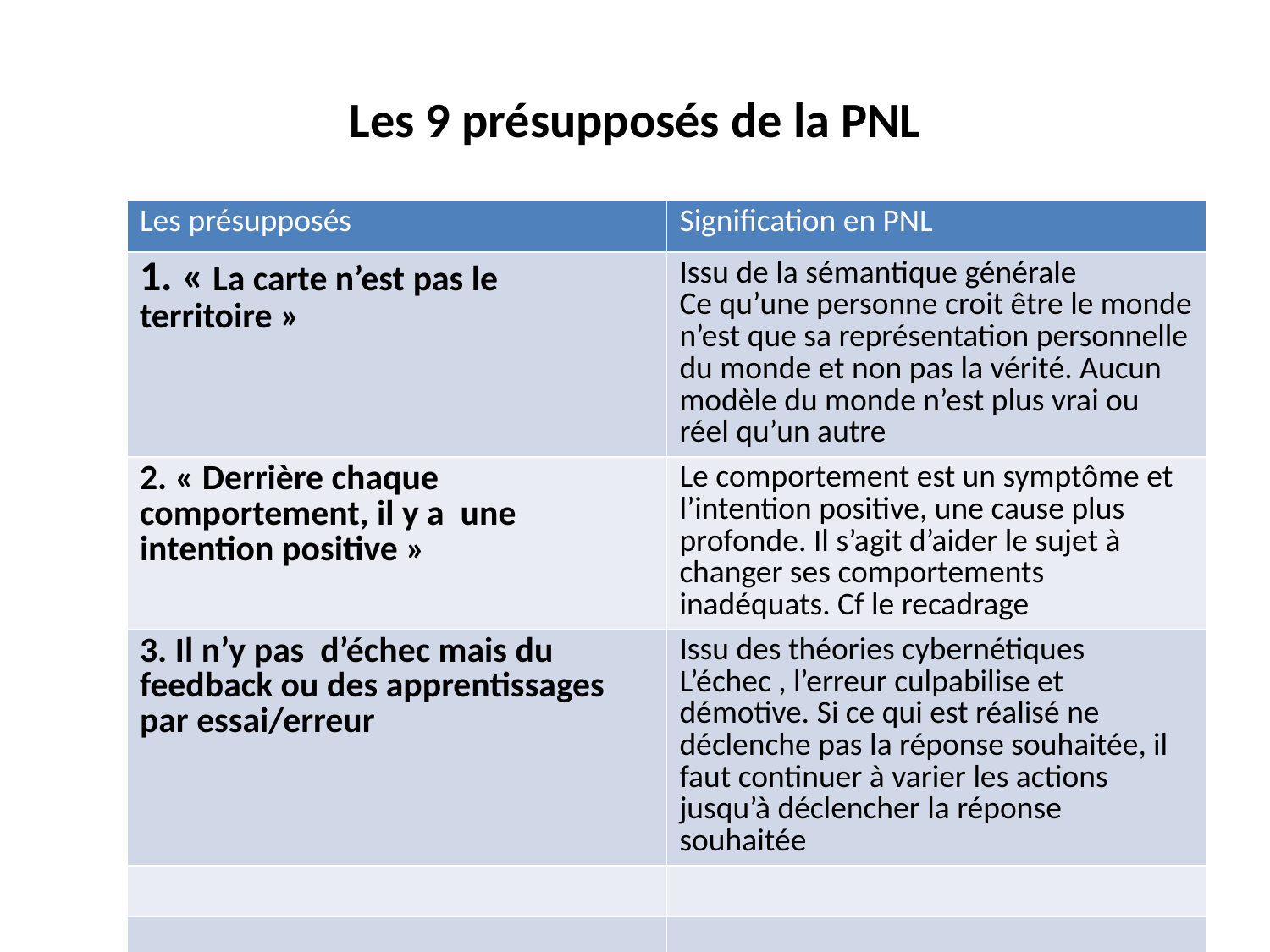

# Les 9 présupposés de la PNL
| Les présupposés | Signification en PNL |
| --- | --- |
| 1. « La carte n’est pas le territoire » | Issu de la sémantique générale Ce qu’une personne croit être le monde n’est que sa représentation personnelle du monde et non pas la vérité. Aucun modèle du monde n’est plus vrai ou réel qu’un autre |
| 2. « Derrière chaque comportement, il y a une intention positive » | Le comportement est un symptôme et l’intention positive, une cause plus profonde. Il s’agit d’aider le sujet à changer ses comportements inadéquats. Cf le recadrage |
| 3. Il n’y pas d’échec mais du feedback ou des apprentissages par essai/erreur | Issu des théories cybernétiques L’échec , l’erreur culpabilise et démotive. Si ce qui est réalisé ne déclenche pas la réponse souhaitée, il faut continuer à varier les actions jusqu’à déclencher la réponse souhaitée |
|  |  |
|  |  |
Monique Lafont Formation Conseil
10